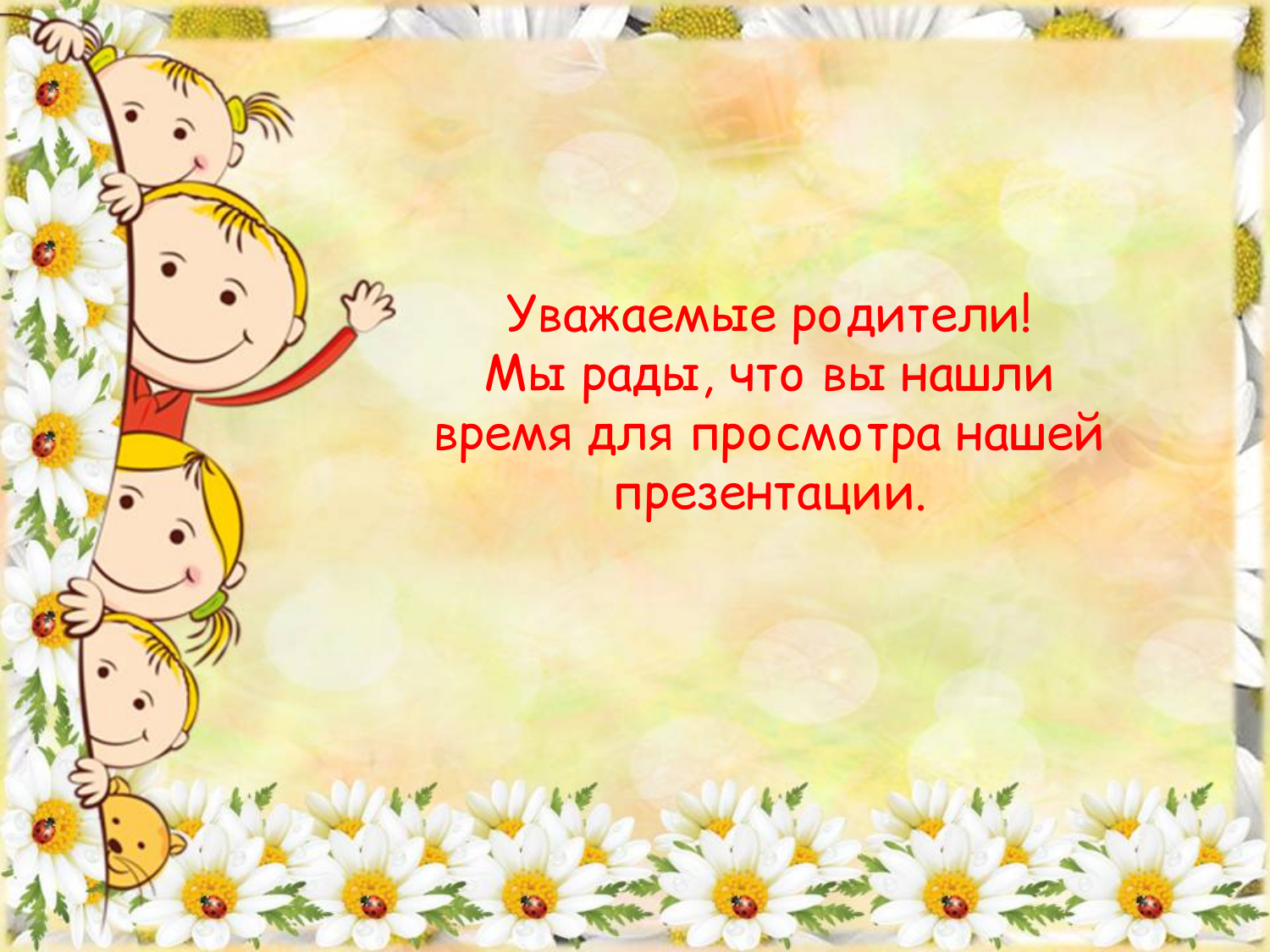

Уважаемые родители!
Мы рады, что вы нашли время для просмотра нашей презентации.